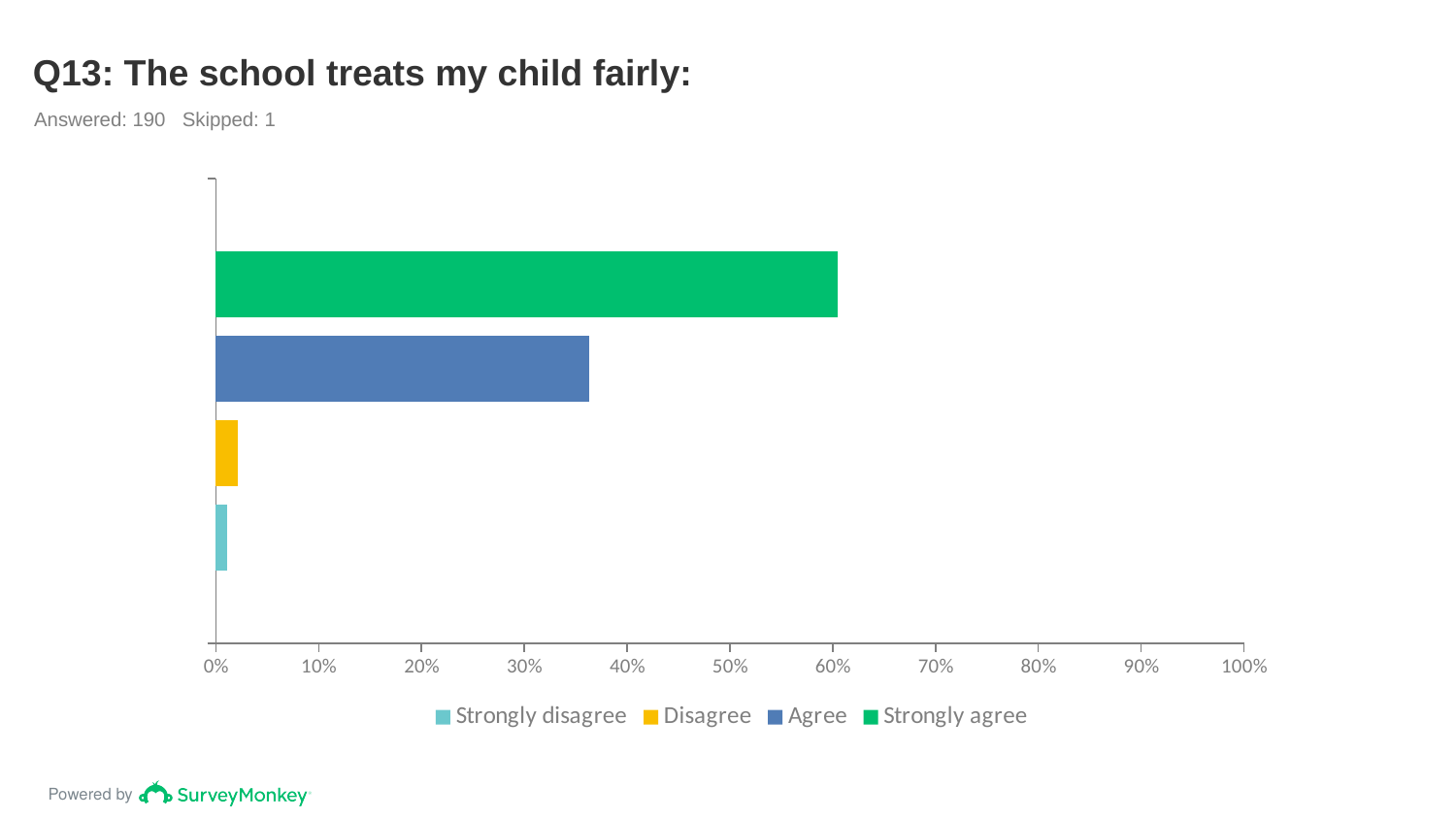

# Q13: The school treats my child fairly:
Answered: 190   Skipped: 1

### Chart

| Category | Strongly agree | Agree | Disagree | Strongly disagree |
|---|---|---|---|---|
|   | 0.6053 | 0.3632 | 0.0211 | 0.0105 |